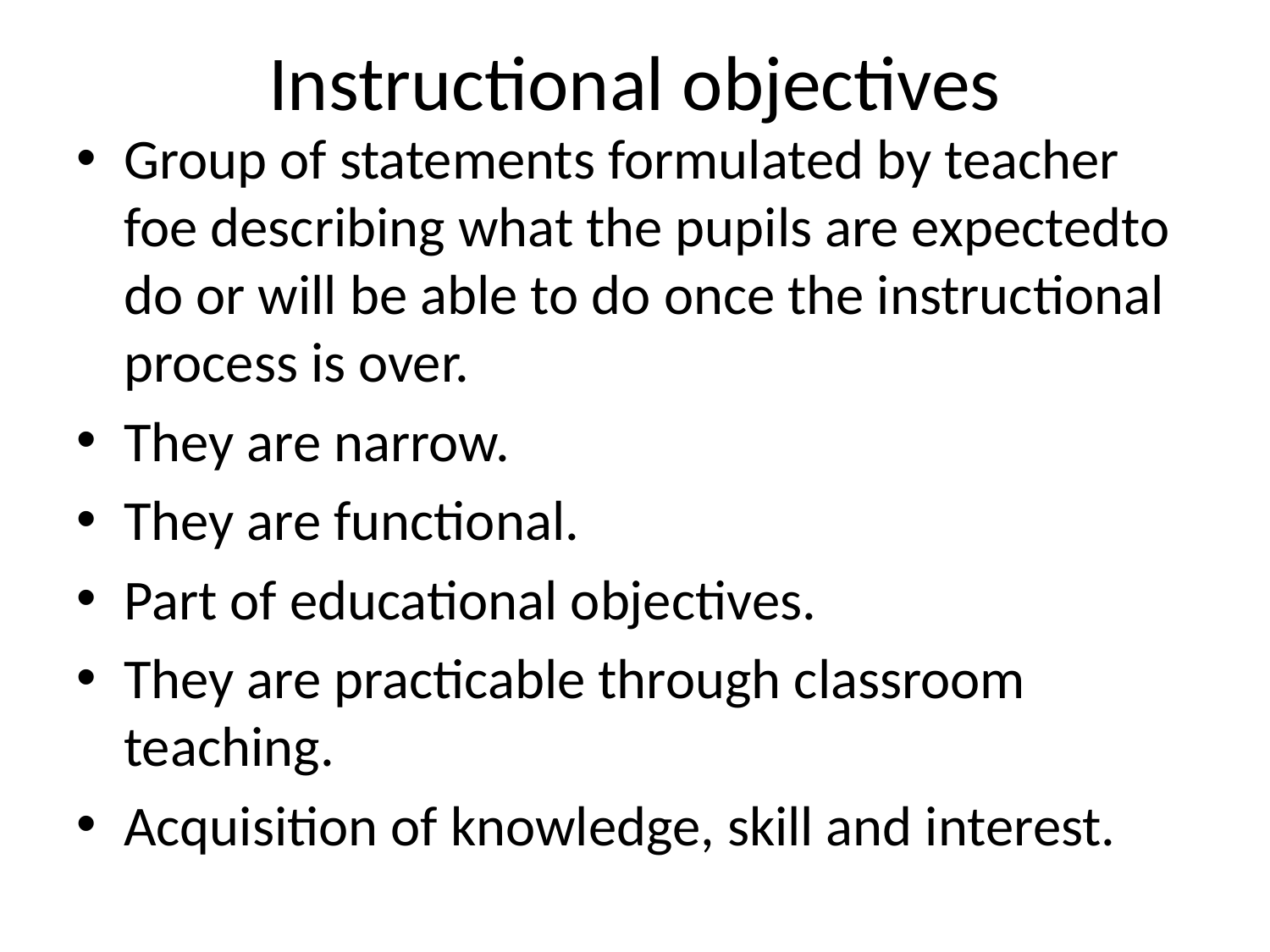

# Instructional objectives
Group of statements formulated by teacher foe describing what the pupils are expectedto do or will be able to do once the instructional process is over.
They are narrow.
They are functional.
Part of educational objectives.
They are practicable through classroom teaching.
Acquisition of knowledge, skill and interest.